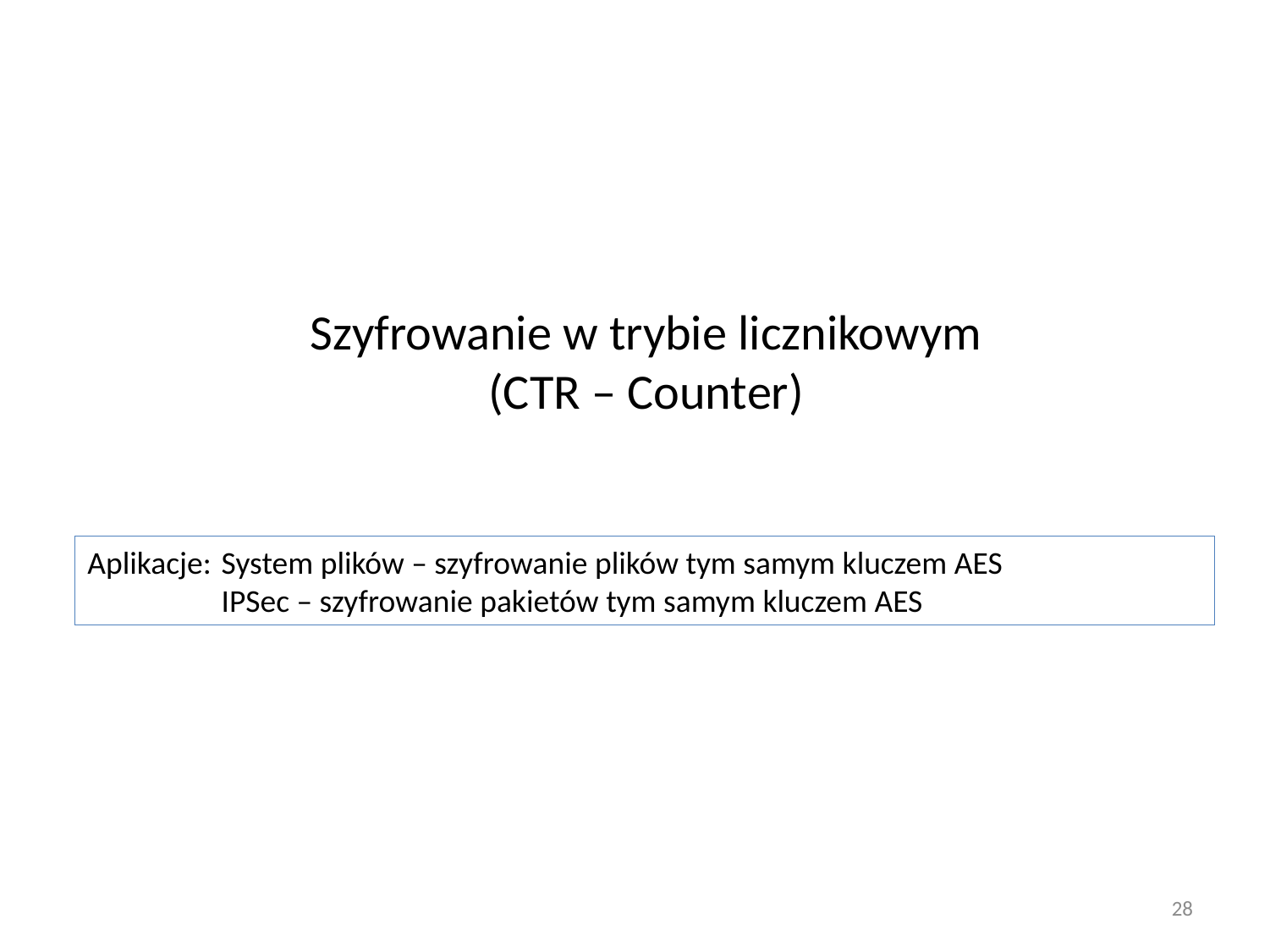

# Szyfrowanie w trybie licznikowym (CTR – Counter)
Aplikacje:	 System plików – szyfrowanie plików tym samym kluczem AES
	 IPSec – szyfrowanie pakietów tym samym kluczem AES
28